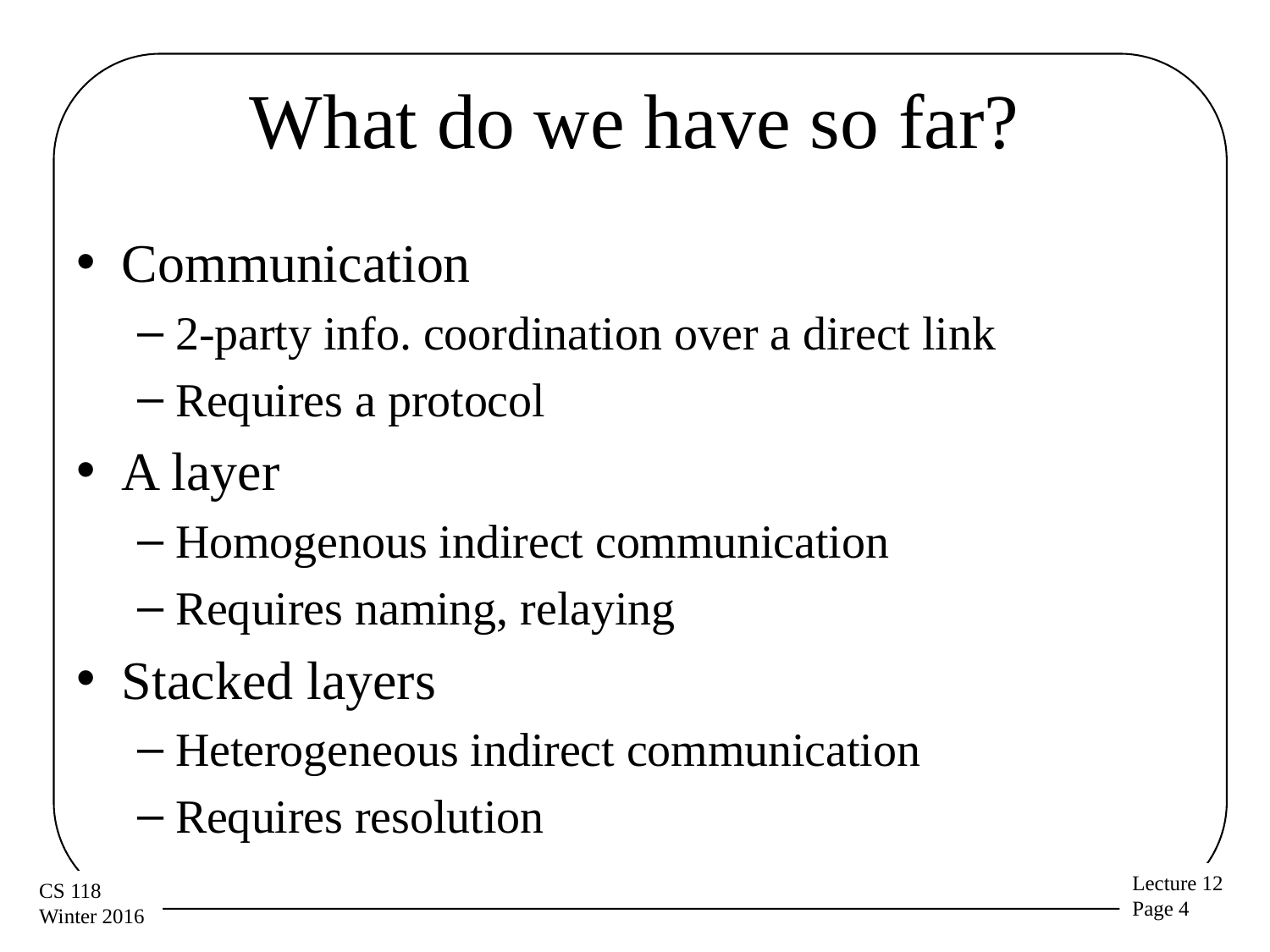

# What do we have so far?
Communication
2-party info. coordination over a direct link
Requires a protocol
A layer
Homogenous indirect communication
Requires naming, relaying
Stacked layers
Heterogeneous indirect communication
Requires resolution